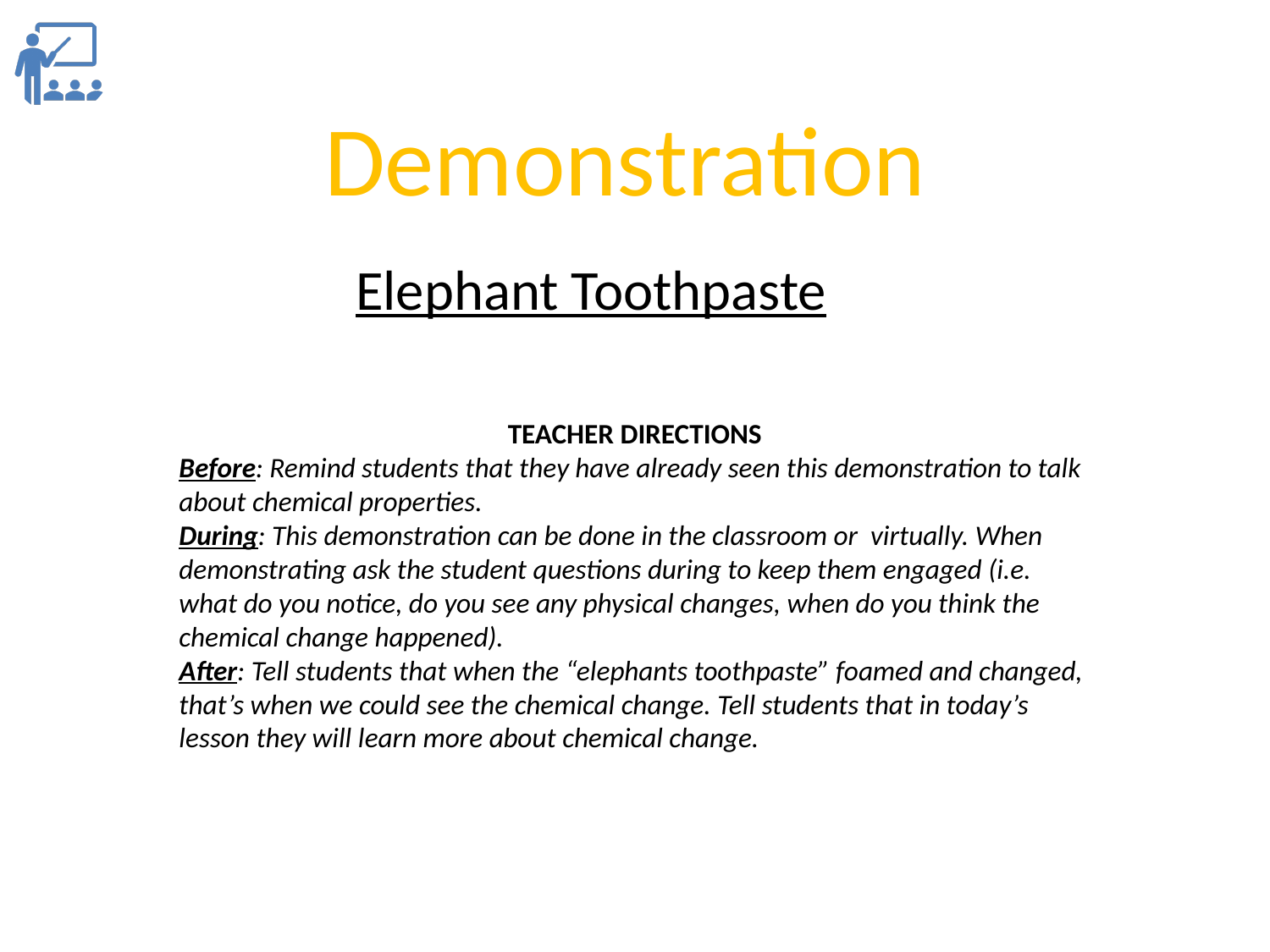

Demonstration
Elephant Toothpaste
TEACHER DIRECTIONS
Before: Remind students that they have already seen this demonstration to talk about chemical properties.
During: This demonstration can be done in the classroom or  virtually. When demonstrating ask the student questions during to keep them engaged (i.e. what do you notice, do you see any physical changes, when do you think the chemical change happened).
After: Tell students that when the “elephants toothpaste” foamed and changed, that’s when we could see the chemical change. Tell students that in today’s lesson they will learn more about chemical change.